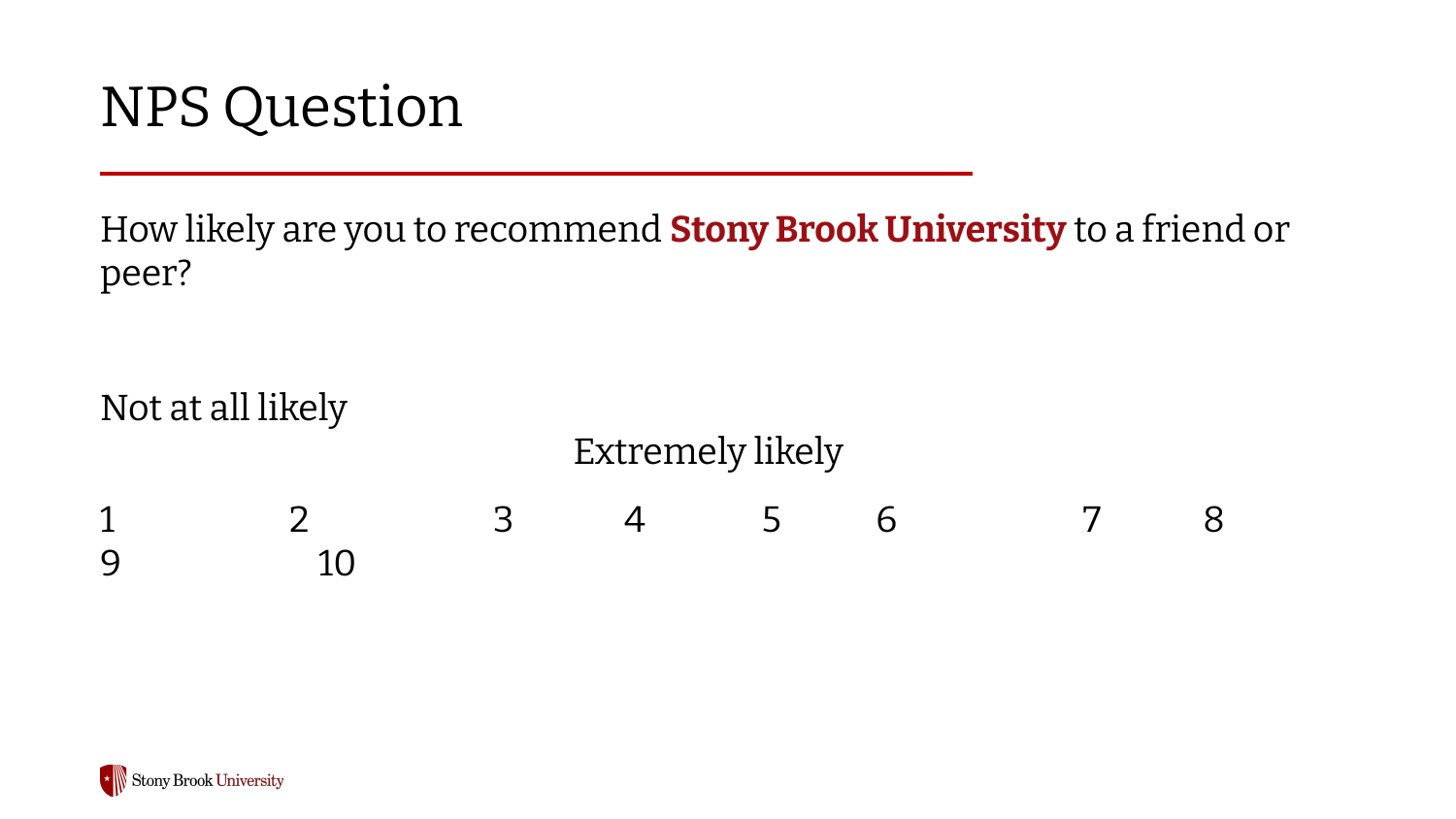

# NPS Question
How likely are you to recommend Stony Brook University to a friend or peer?

Not at all likely										     Extremely likely
1	      2	              3	            4                5             6	               7              8  	             9	          10